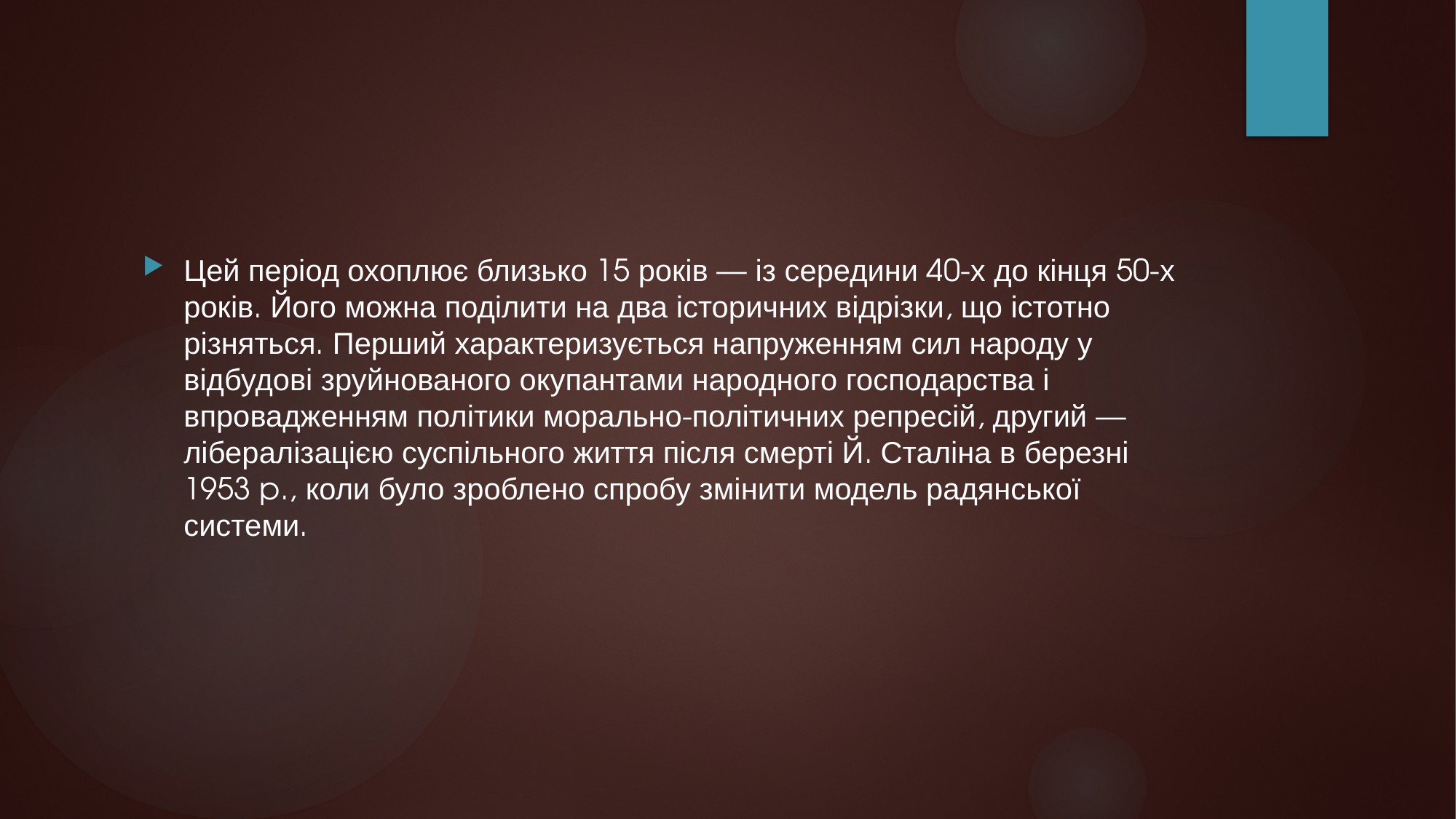

#
Цей період охоплює близько 15 років — із середини 40-х до кінця 50-х років. Його можна поділити на два історичних відрізки, що істотно різняться. Перший характеризується напруженням сил народу у відбудові зруйнованого окупантами народного господарства і впровадженням політики морально-політичних репресій, другий — лібералізацією суспільного життя після смерті Й. Сталіна в березні 1953 p., коли було зроблено спробу змінити модель радянської системи.